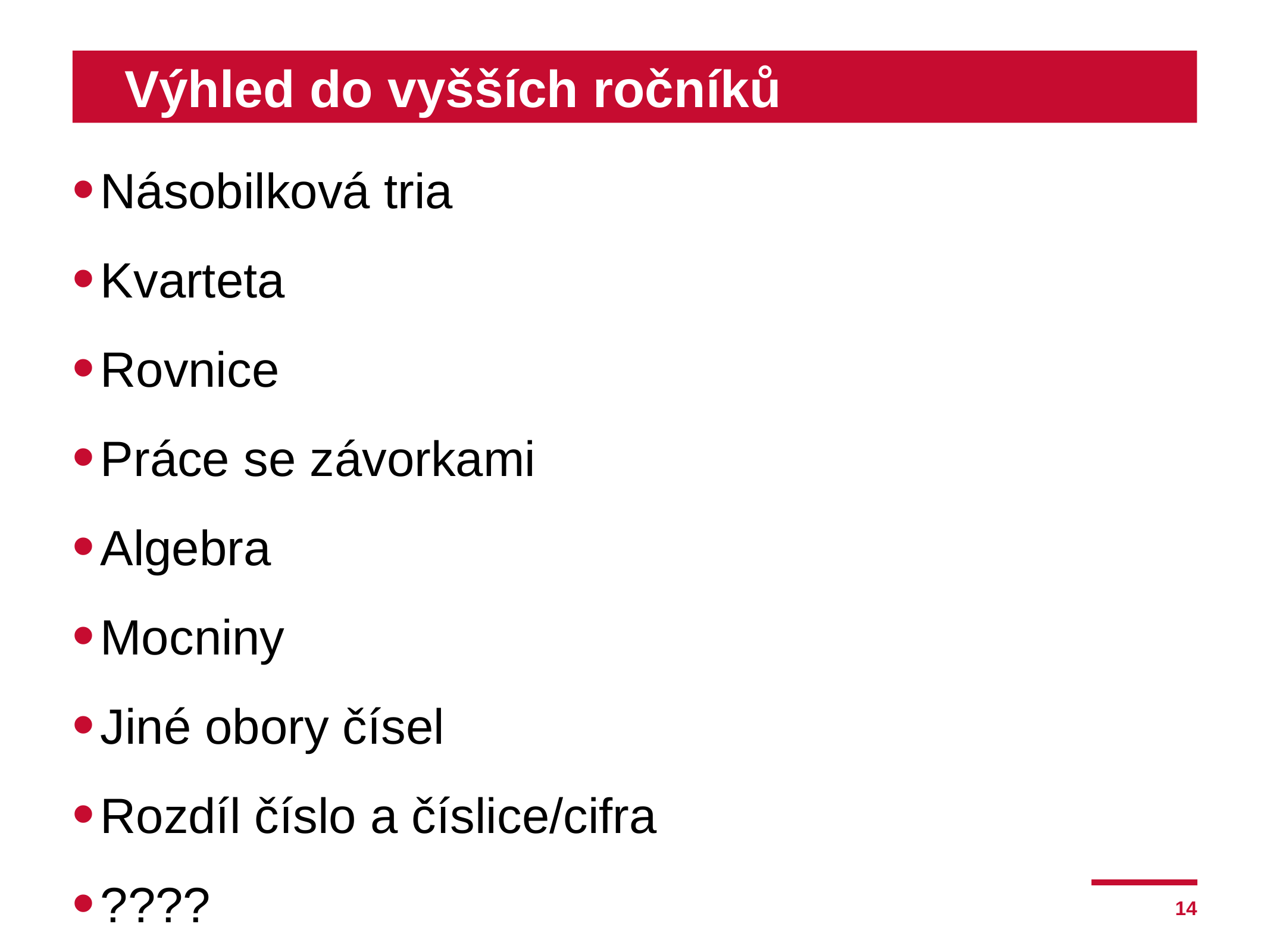

# Výhled do vyšších ročníků
Násobilková tria
Kvarteta
Rovnice
Práce se závorkami
Algebra
Mocniny
Jiné obory čísel
Rozdíl číslo a číslice/cifra
????
14